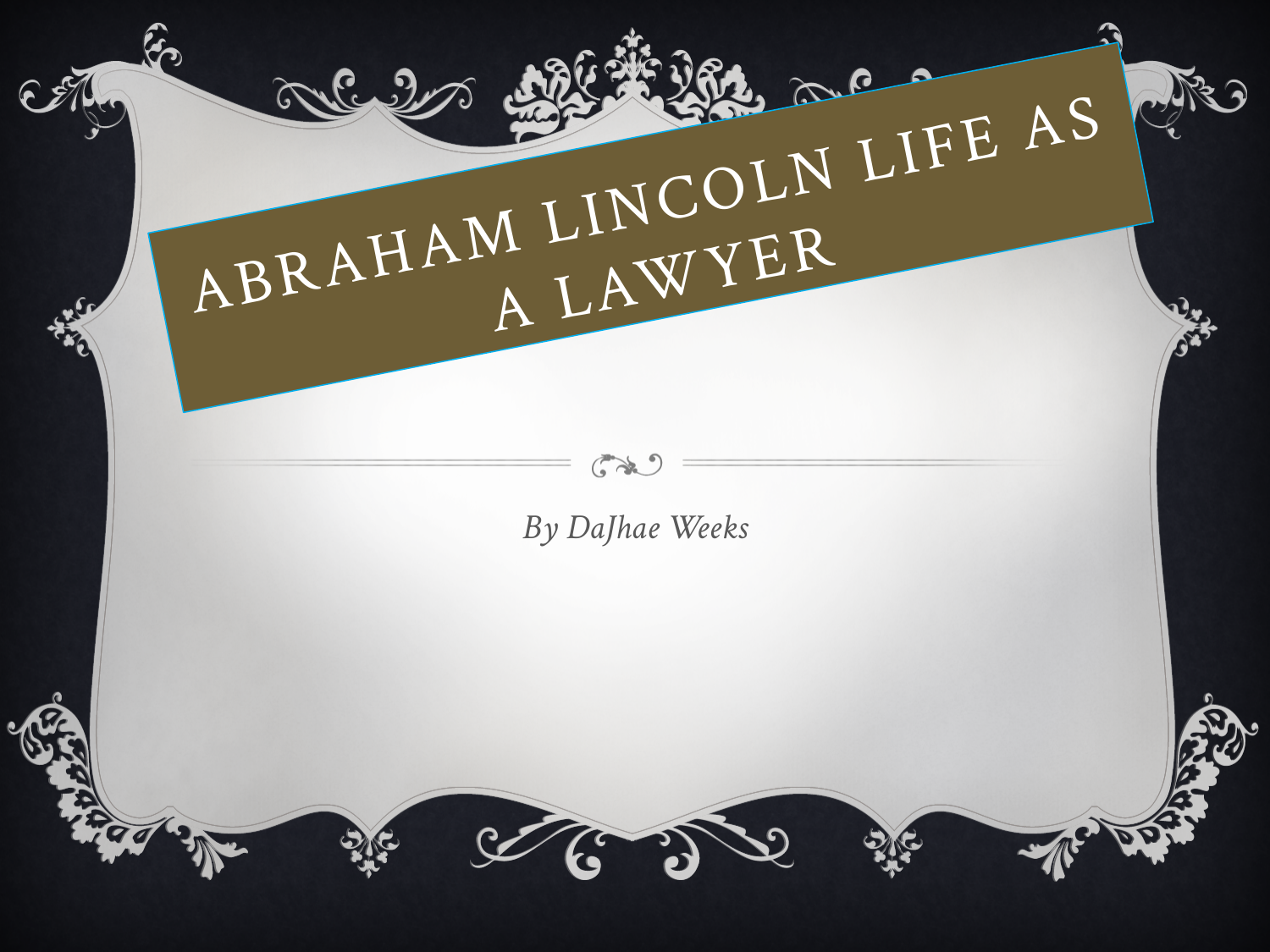

# Abraham Lincoln life as a lawyer
By DaJhae Weeks